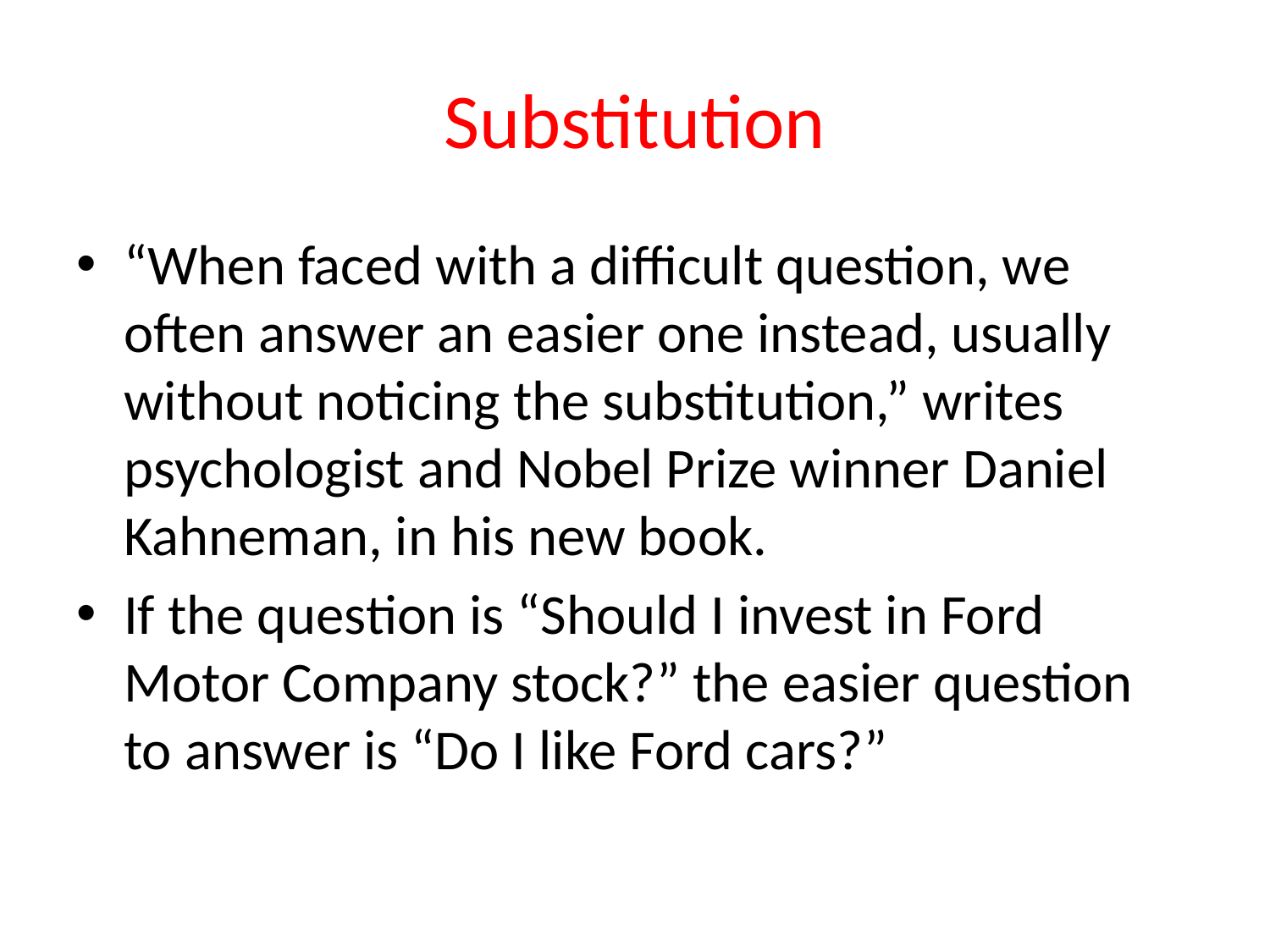

# Substitution
“When faced with a difficult question, we often answer an easier one instead, usually without noticing the substitution,” writes psychologist and Nobel Prize winner Daniel Kahneman, in his new book.
If the question is “Should I invest in Ford Motor Company stock?” the easier question to answer is “Do I like Ford cars?”